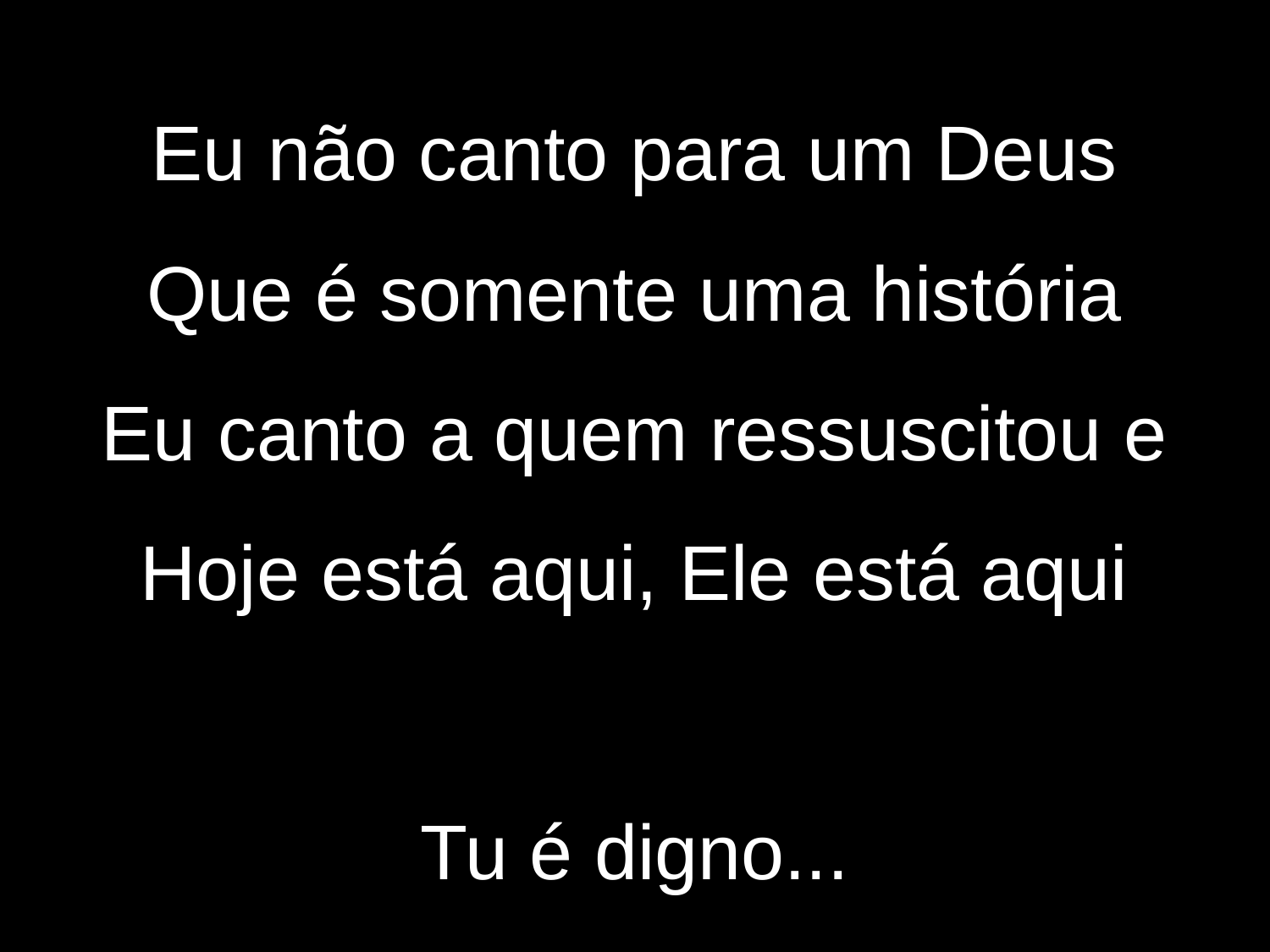

# Eu não canto para um Deus Que é somente uma história Eu canto a quem ressuscitou e Hoje está aqui, Ele está aqui Tu é digno...